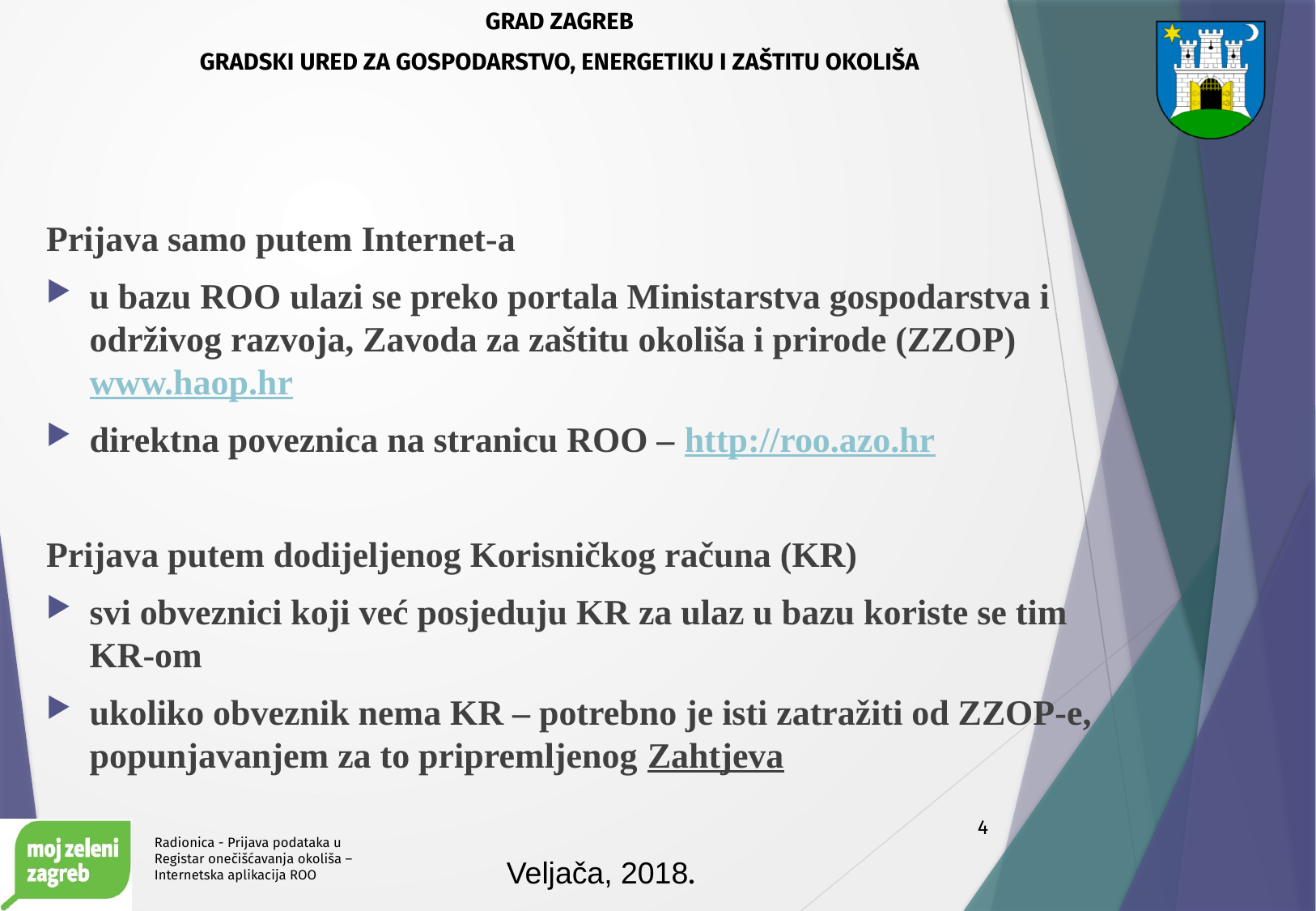

#

Prijava samo putem Internet-a
u bazu ROO ulazi se preko portala Ministarstva gospodarstva i održivog razvoja, Zavoda za zaštitu okoliša i prirode (ZZOP)   www.haop.hr
direktna poveznica na stranicu ROO – http://roo.azo.hr

Prijava putem dodijeljenog Korisničkog računa (KR)
svi obveznici koji već posjeduju KR za ulaz u bazu koriste se tim KR-om
ukoliko obveznik nema KR – potrebno je isti zatražiti od ZZOP-e, popunjavanjem za to pripremljenog Zahtjeva

4